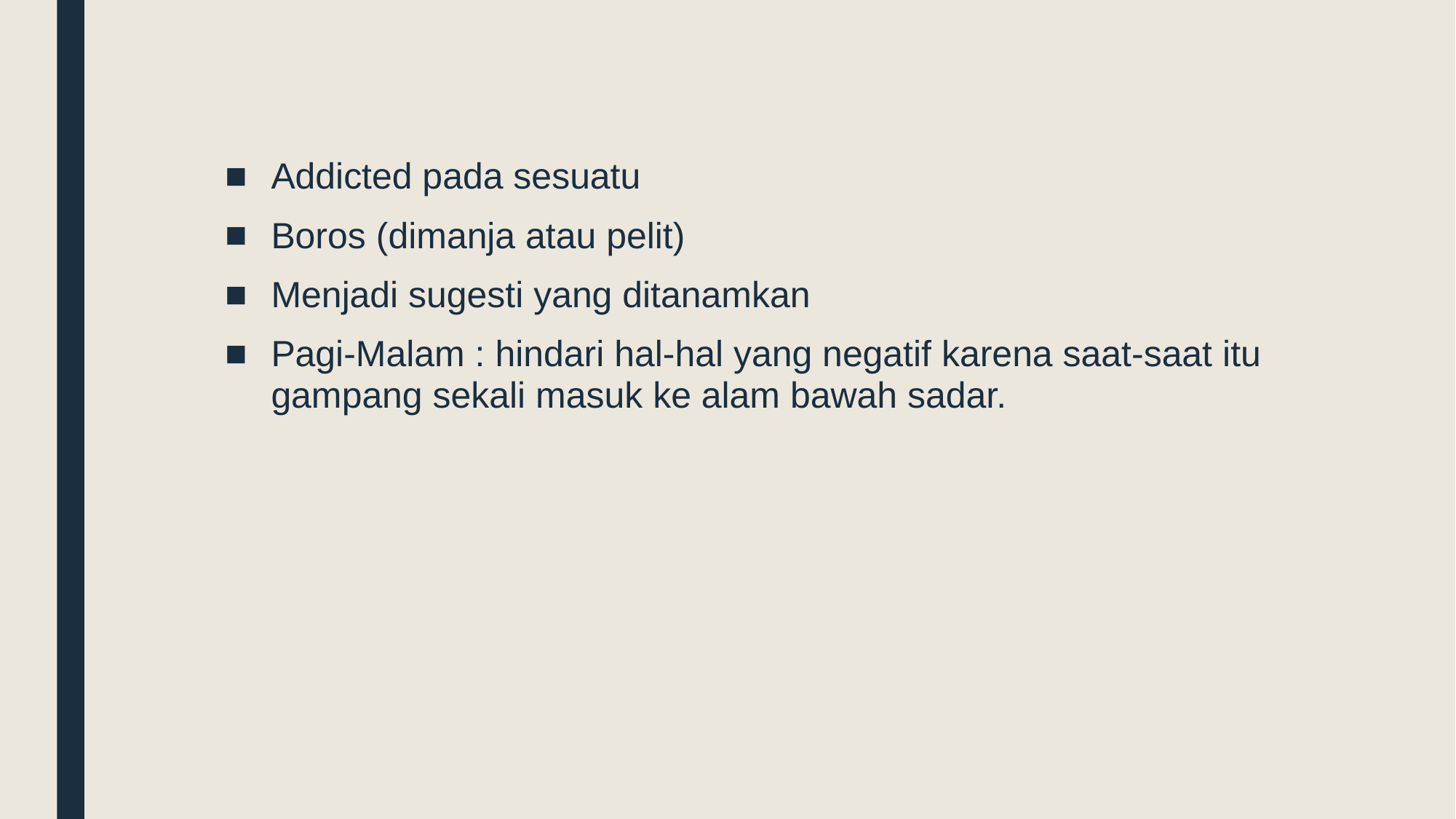

Addicted pada sesuatu
Boros (dimanja atau pelit)
Menjadi sugesti yang ditanamkan
Pagi-Malam : hindari hal-hal yang negatif karena saat-saat itu gampang sekali masuk ke alam bawah sadar.